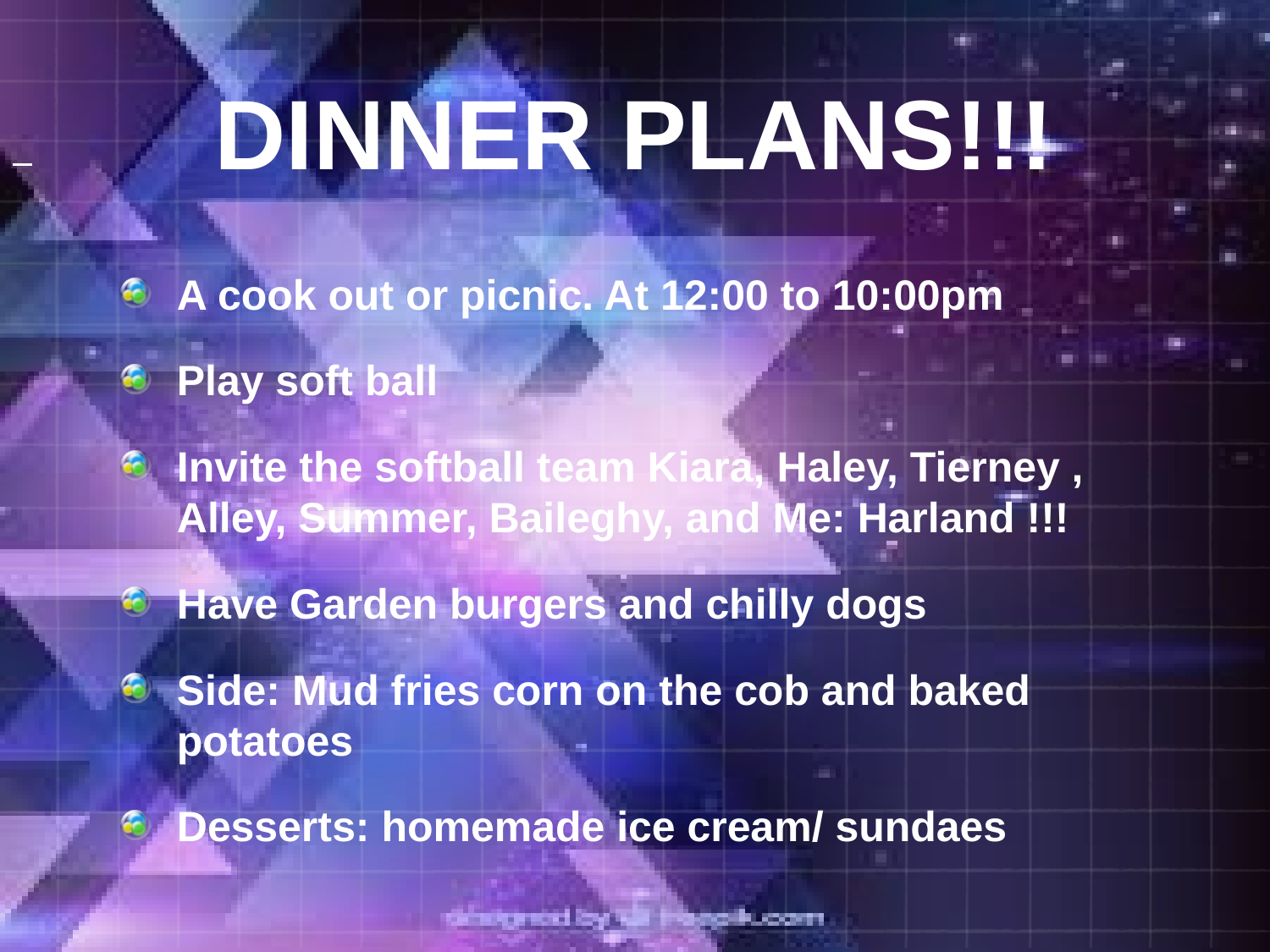

# DINNER PLANS!!!

A cook out or picnic. At 12:00 to 10:00pm
Play soft ball
Invite the softball team Kiara, Haley, Tierney , Alley, Summer, Baileghy, and Me: Harland !!!
Have Garden burgers and chilly dogs
Side: Mud fries corn on the cob and baked potatoes
Desserts: homemade ice cream/ sundaes